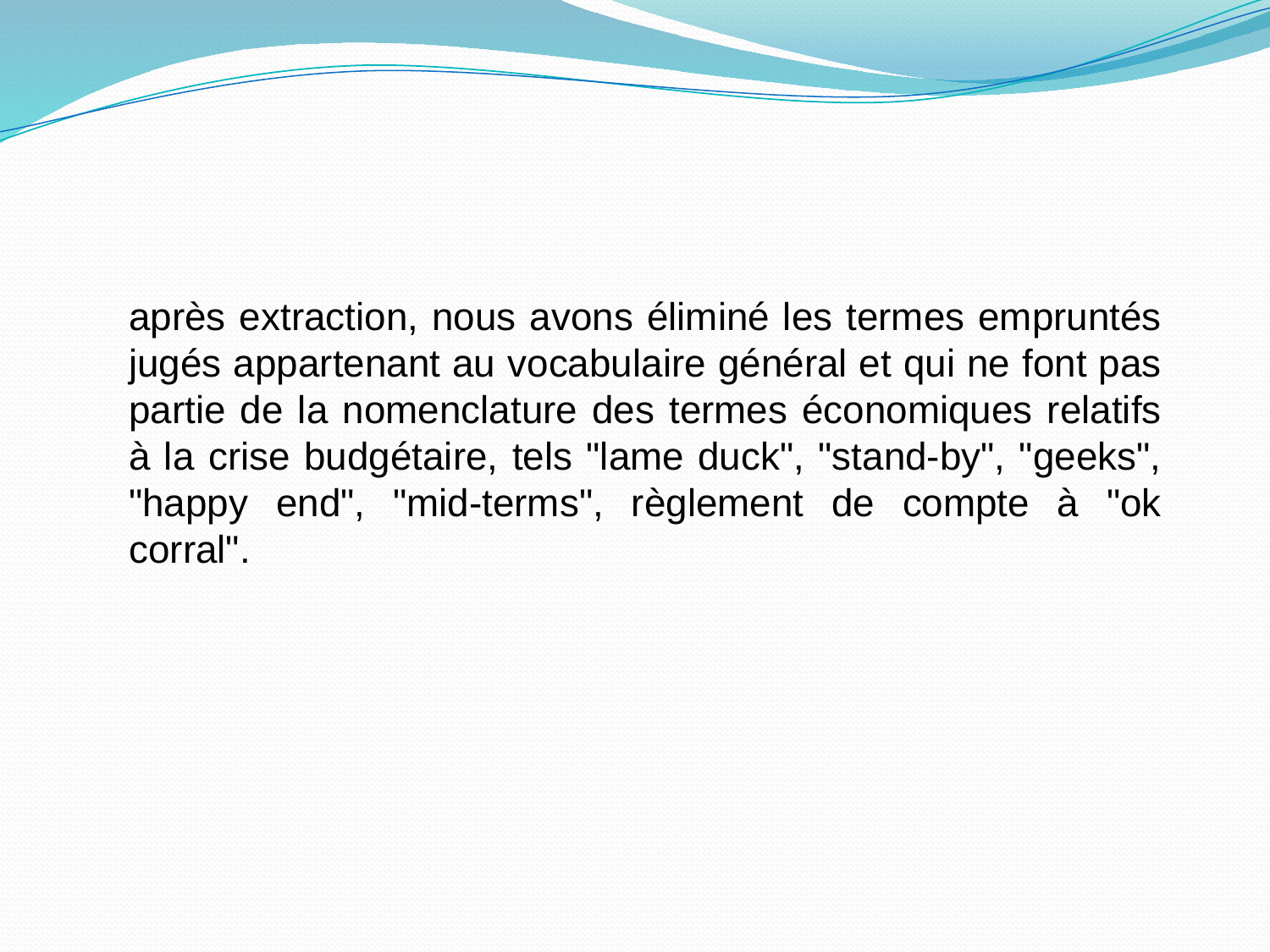

après extraction, nous avons éliminé les termes empruntés jugés appartenant au vocabulaire général et qui ne font pas partie de la nomenclature des termes économiques relatifs à la crise budgétaire, tels "lame duck", "stand-by", "geeks", "happy end", "mid-terms", règlement de compte à "ok corral".